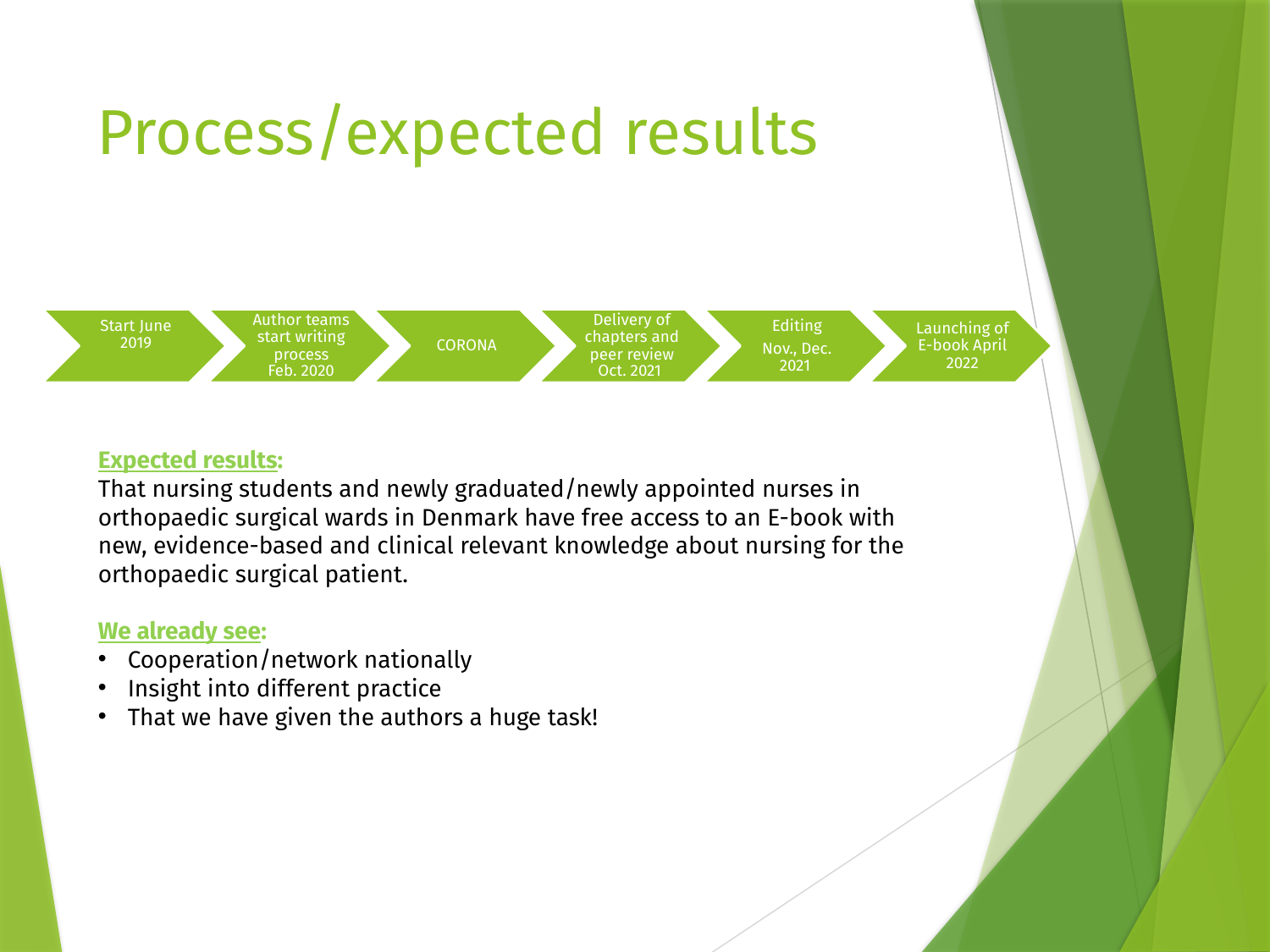

# Process/expected results
Start June 2019

Author teams start writing process
Feb. 2020
CORONA
Delivery of chapters and peer review Oct. 2021
Editing
Nov., Dec. 2021
Launching of E-book April 2022
Expected results:
That nursing students and newly graduated/newly appointed nurses in orthopaedic surgical wards in Denmark have free access to an E-book with new, evidence-based and clinical relevant knowledge about nursing for the orthopaedic surgical patient.

We already see:
Cooperation/network nationally
Insight into different practice
That we have given the authors a huge task!